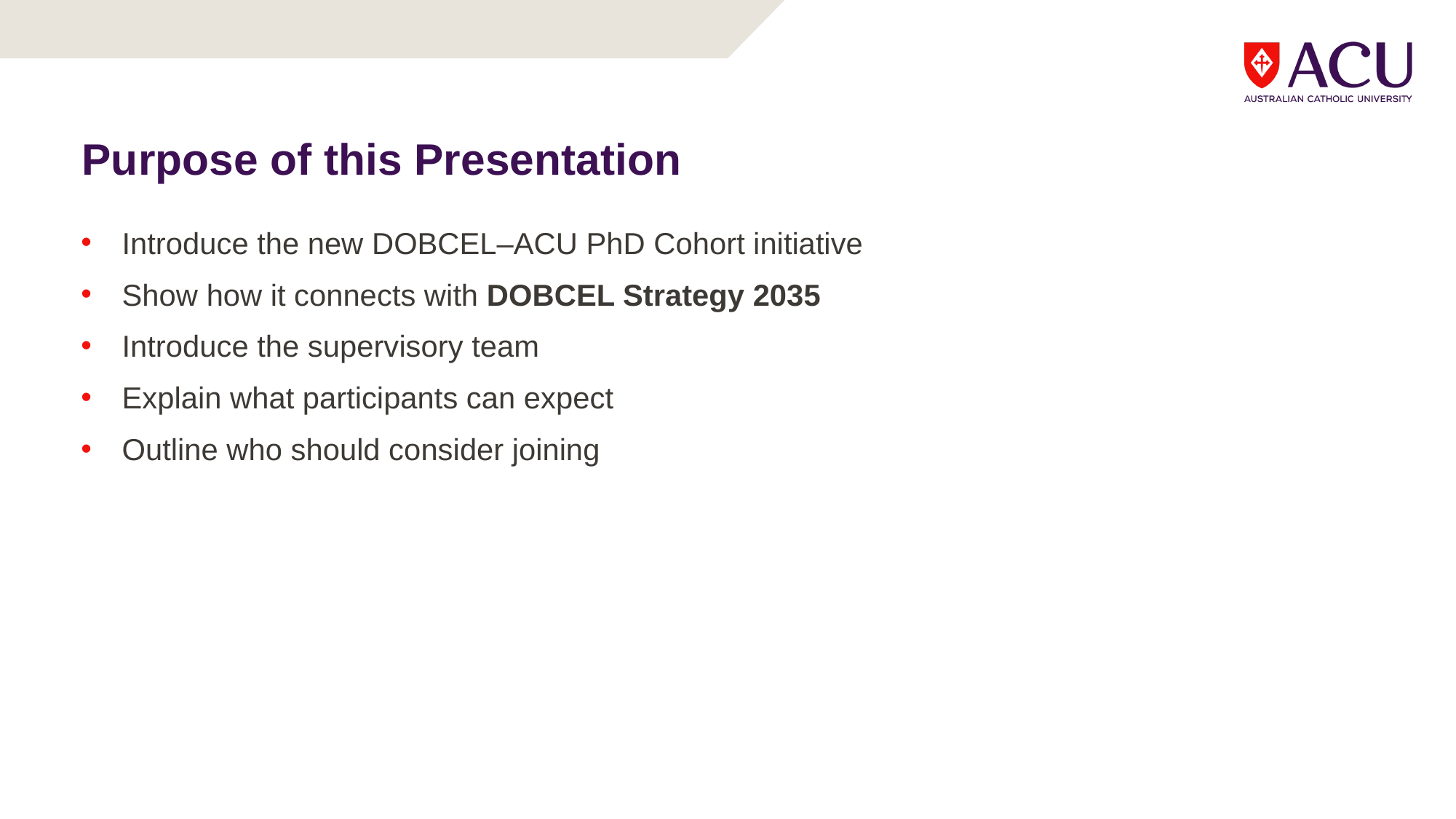

# Purpose of this Presentation
Introduce the new DOBCEL–ACU PhD Cohort initiative
Show how it connects with DOBCEL Strategy 2035
Introduce the supervisory team
Explain what participants can expect
Outline who should consider joining